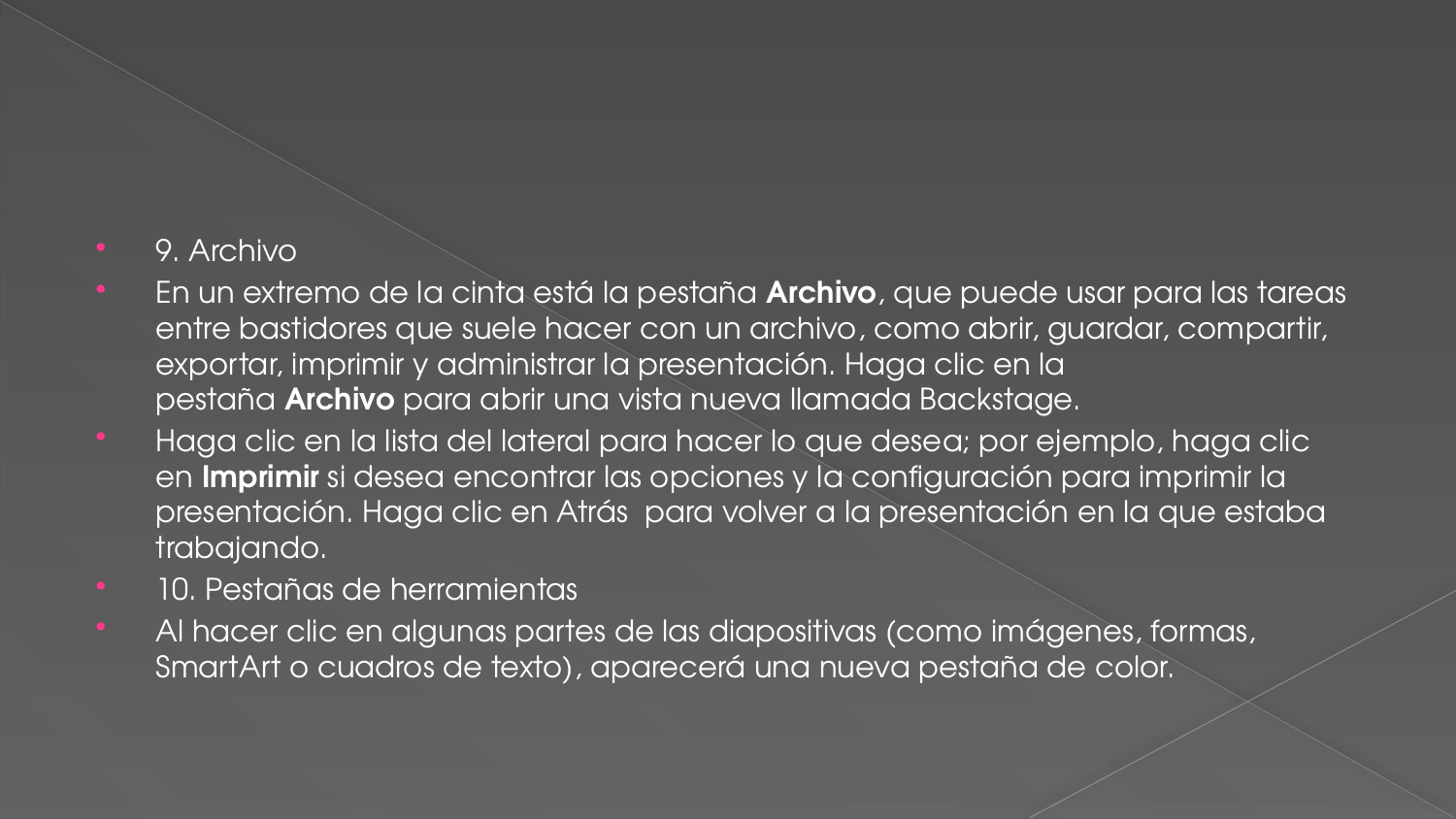

#
9. Archivo
En un extremo de la cinta está la pestaña Archivo, que puede usar para las tareas entre bastidores que suele hacer con un archivo, como abrir, guardar, compartir, exportar, imprimir y administrar la presentación. Haga clic en la pestaña Archivo para abrir una vista nueva llamada Backstage.
Haga clic en la lista del lateral para hacer lo que desea; por ejemplo, haga clic en Imprimir si desea encontrar las opciones y la configuración para imprimir la presentación. Haga clic en Atrás  para volver a la presentación en la que estaba trabajando.
10. Pestañas de herramientas
Al hacer clic en algunas partes de las diapositivas (como imágenes, formas, SmartArt o cuadros de texto), aparecerá una nueva pestaña de color.